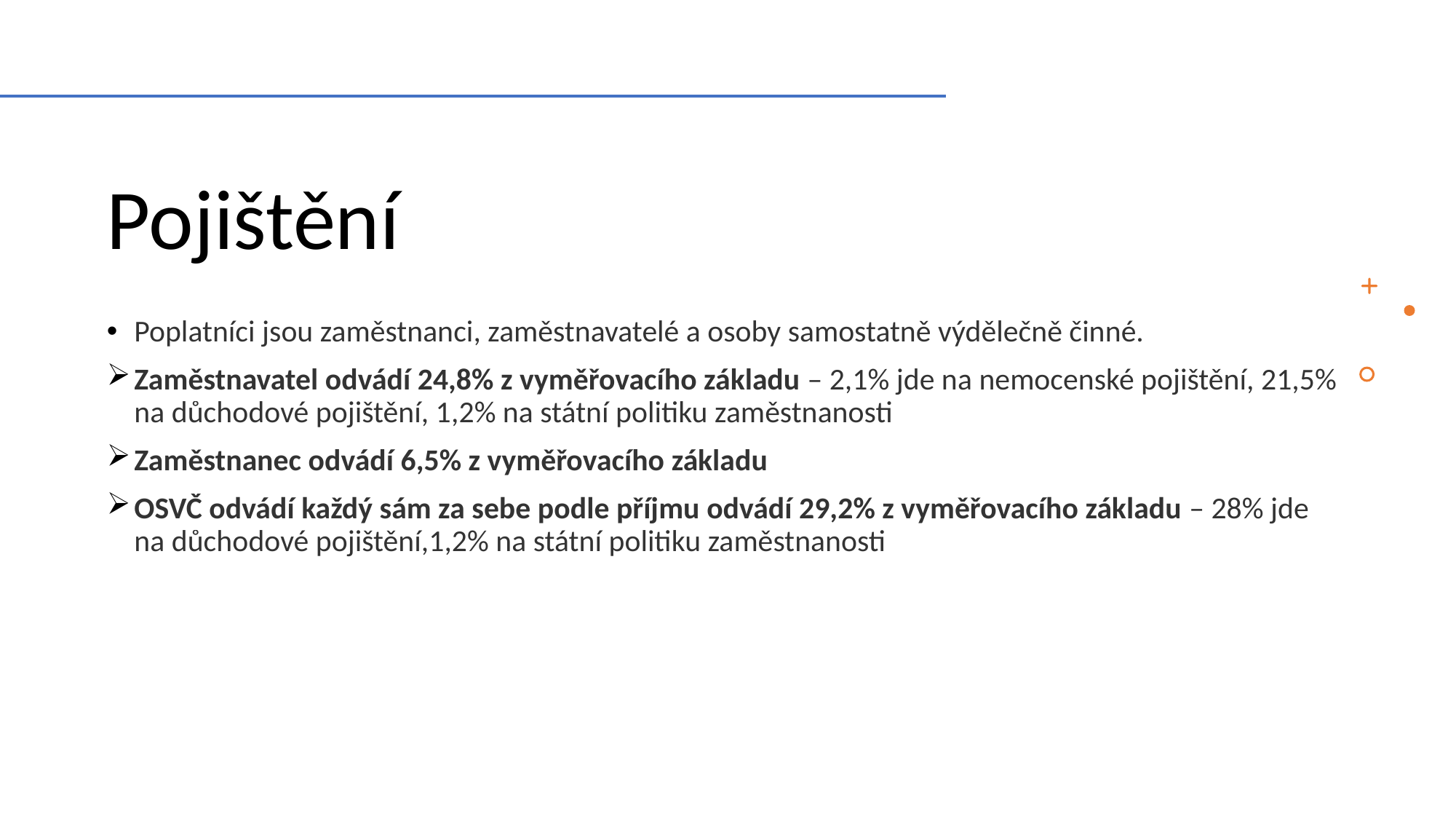

# Pojištění

Poplatníci jsou zaměstnanci, zaměstnavatelé a osoby samostatně výdělečně činné.
Zaměstnavatel odvádí 24,8% z vyměřovacího základu – 2,1% jde na nemocenské pojištění, 21,5% na důchodové pojištění, 1,2% na státní politiku zaměstnanosti
Zaměstnanec odvádí 6,5% z vyměřovacího základu
OSVČ odvádí každý sám za sebe podle příjmu odvádí 29,2% z vyměřovacího základu – 28% jde na důchodové pojištění,1,2% na státní politiku zaměstnanosti